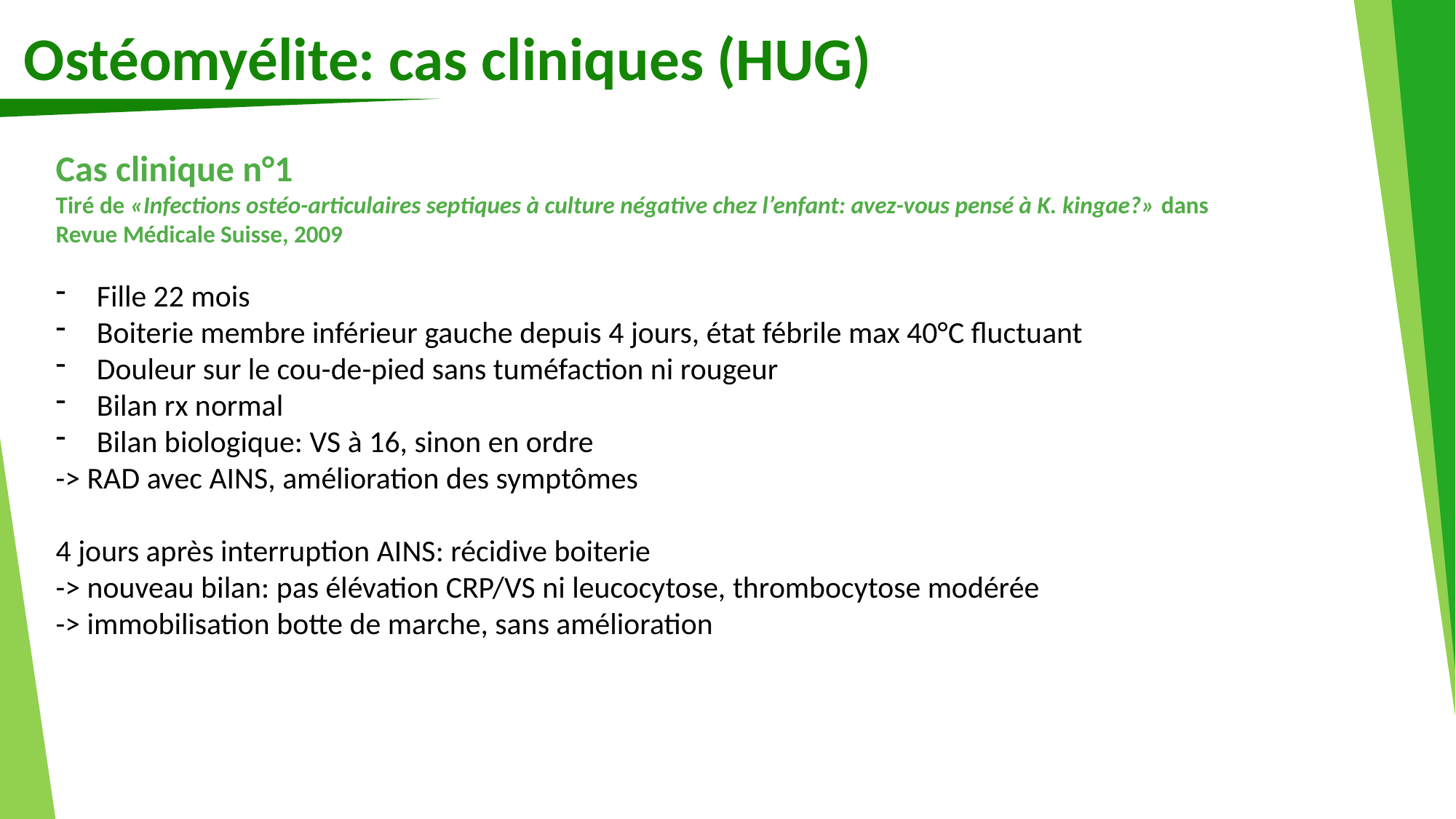

Ostéomyélite: cas cliniques (HUG)
Cas clinique n°1
Tiré de «Infections ostéo-articulaires septiques à culture négative chez l’enfant: avez-vous pensé à K. kingae?» dans Revue Médicale Suisse, 2009

Fille 22 mois
Boiterie membre inférieur gauche depuis 4 jours, état fébrile max 40°C fluctuant
Douleur sur le cou-de-pied sans tuméfaction ni rougeur
Bilan rx normal
Bilan biologique: VS à 16, sinon en ordre
-> RAD avec AINS, amélioration des symptômes

4 jours après interruption AINS: récidive boiterie
-> nouveau bilan: pas élévation CRP/VS ni leucocytose, thrombocytose modérée
-> immobilisation botte de marche, sans amélioration